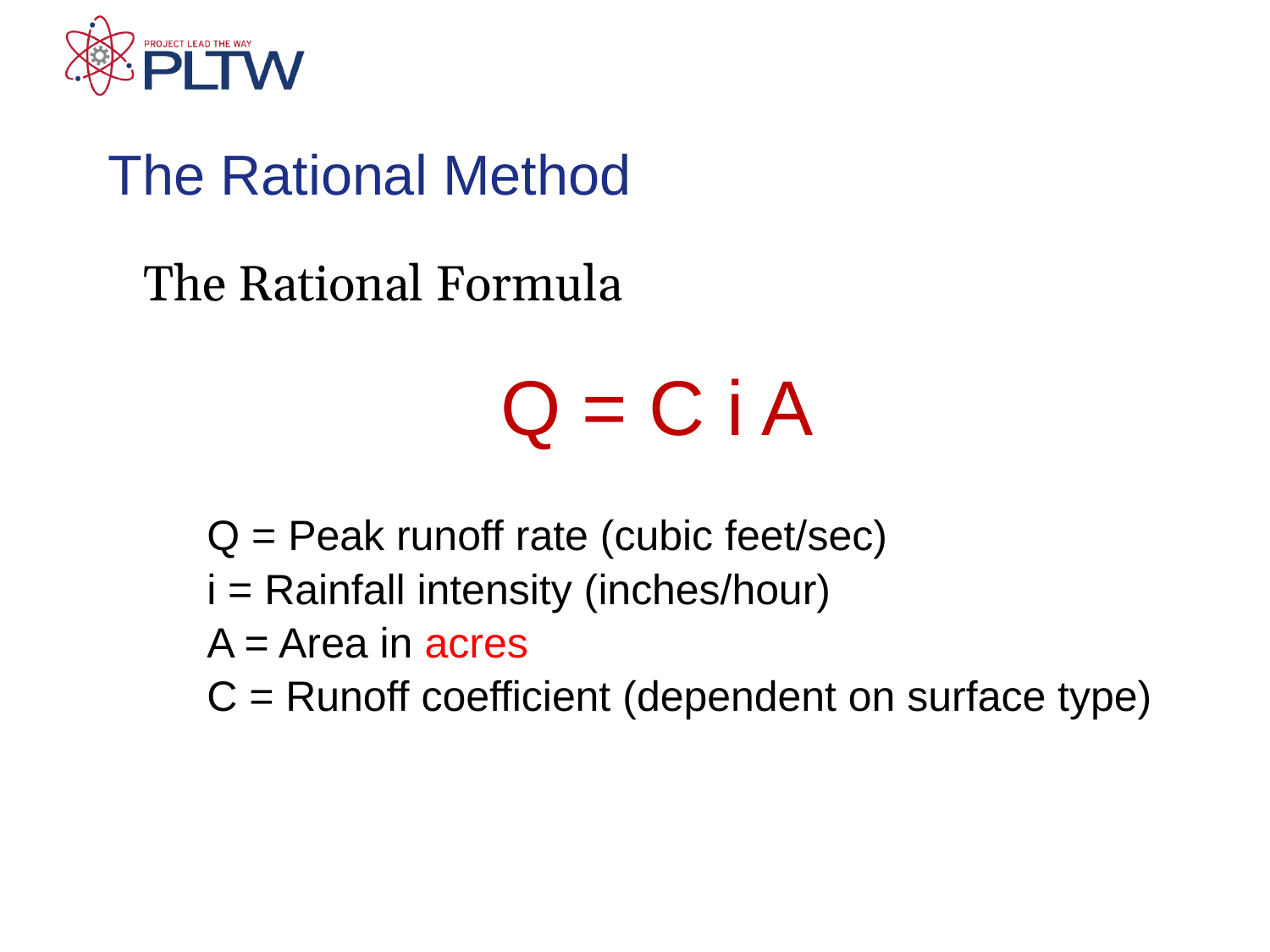

# The Rational Method
The Rational Formula

			Q = C i A

Q = Peak runoff rate (cubic feet/sec)
i = Rainfall intensity (inches/hour)
A = Area in acres
C = Runoff coefficient (dependent on surface type)